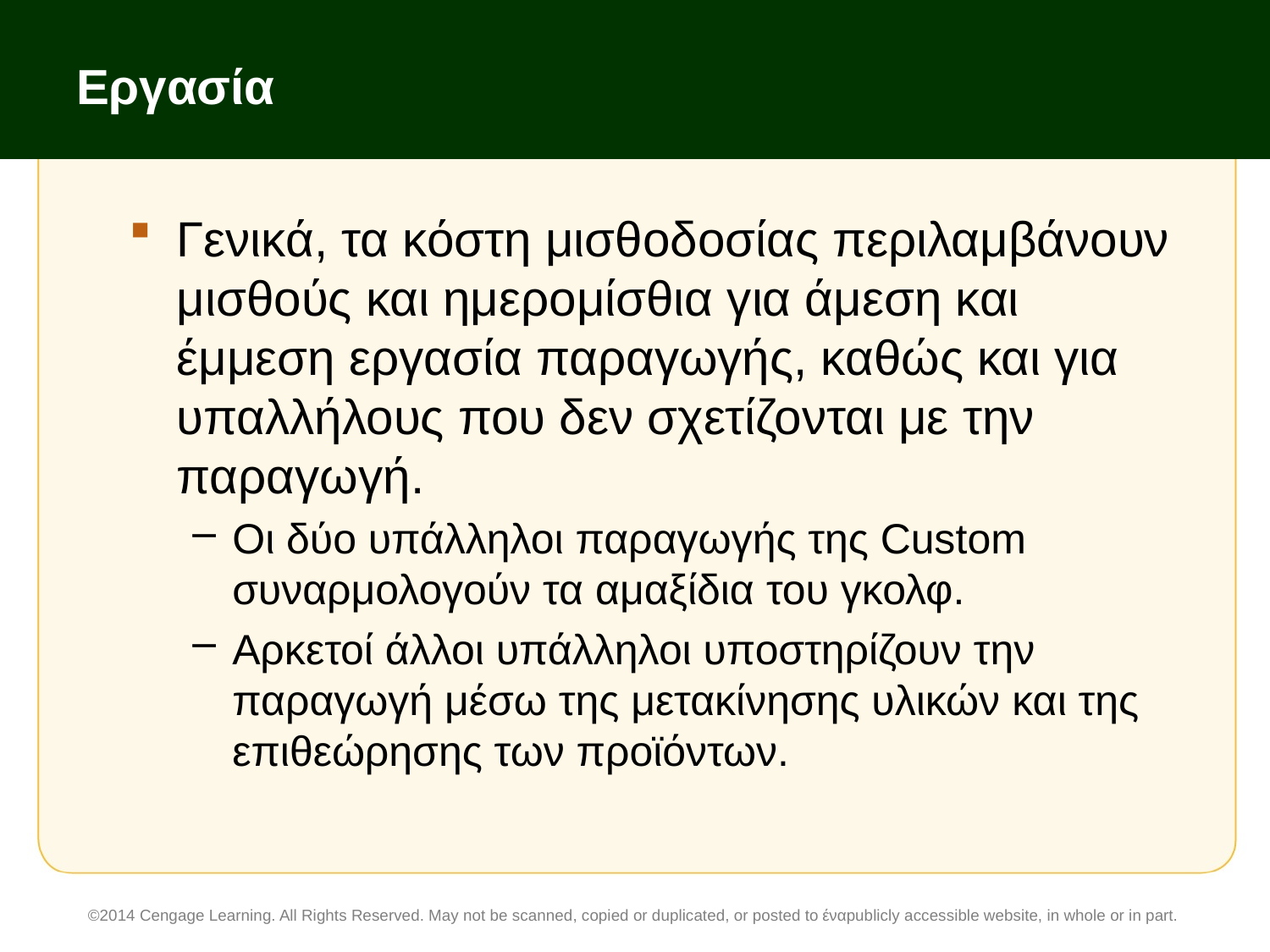

# Εργασία
Γενικά, τα κόστη μισθοδοσίας περιλαμβάνουν μισθούς και ημερομίσθια για άμεση και έμμεση εργασία παραγωγής, καθώς και για υπαλλήλους που δεν σχετίζονται με την παραγωγή.
Οι δύο υπάλληλοι παραγωγής της Custom συναρμολογούν τα αμαξίδια του γκολφ.
Αρκετοί άλλοι υπάλληλοι υποστηρίζουν την παραγωγή μέσω της μετακίνησης υλικών και της επιθεώρησης των προϊόντων.
©2014 Cengage Learning. All Rights Reserved. May not be scanned, copied or duplicated, or posted to έναpublicly accessible website, in whole or in part.